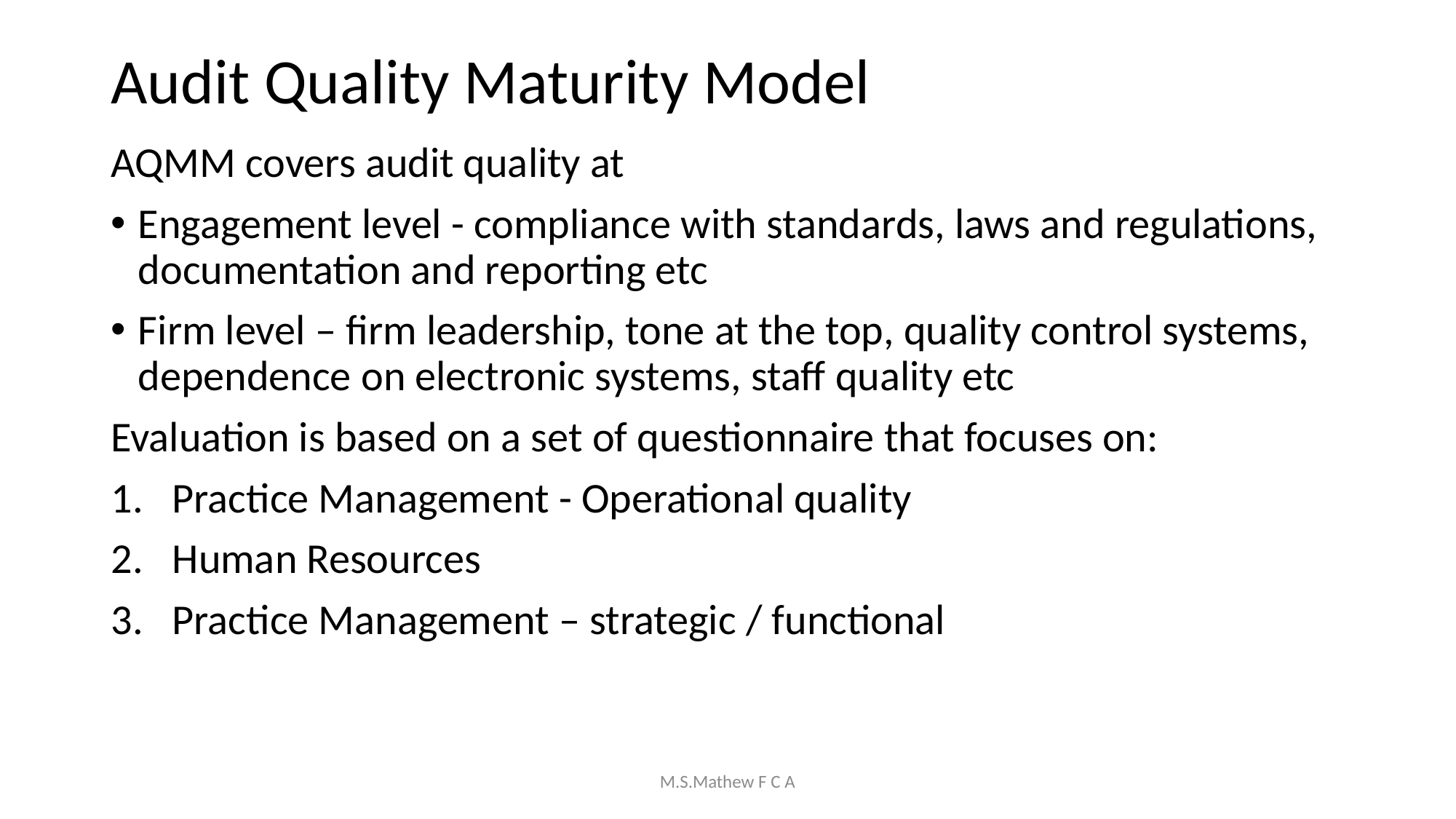

# Audit Quality Maturity Model
AQMM covers audit quality at
Engagement level - compliance with standards, laws and regulations, documentation and reporting etc
Firm level – firm leadership, tone at the top, quality control systems, dependence on electronic systems, staff quality etc
Evaluation is based on a set of questionnaire that focuses on:
Practice Management - Operational quality
Human Resources
Practice Management – strategic / functional

M.S.Mathew F C A